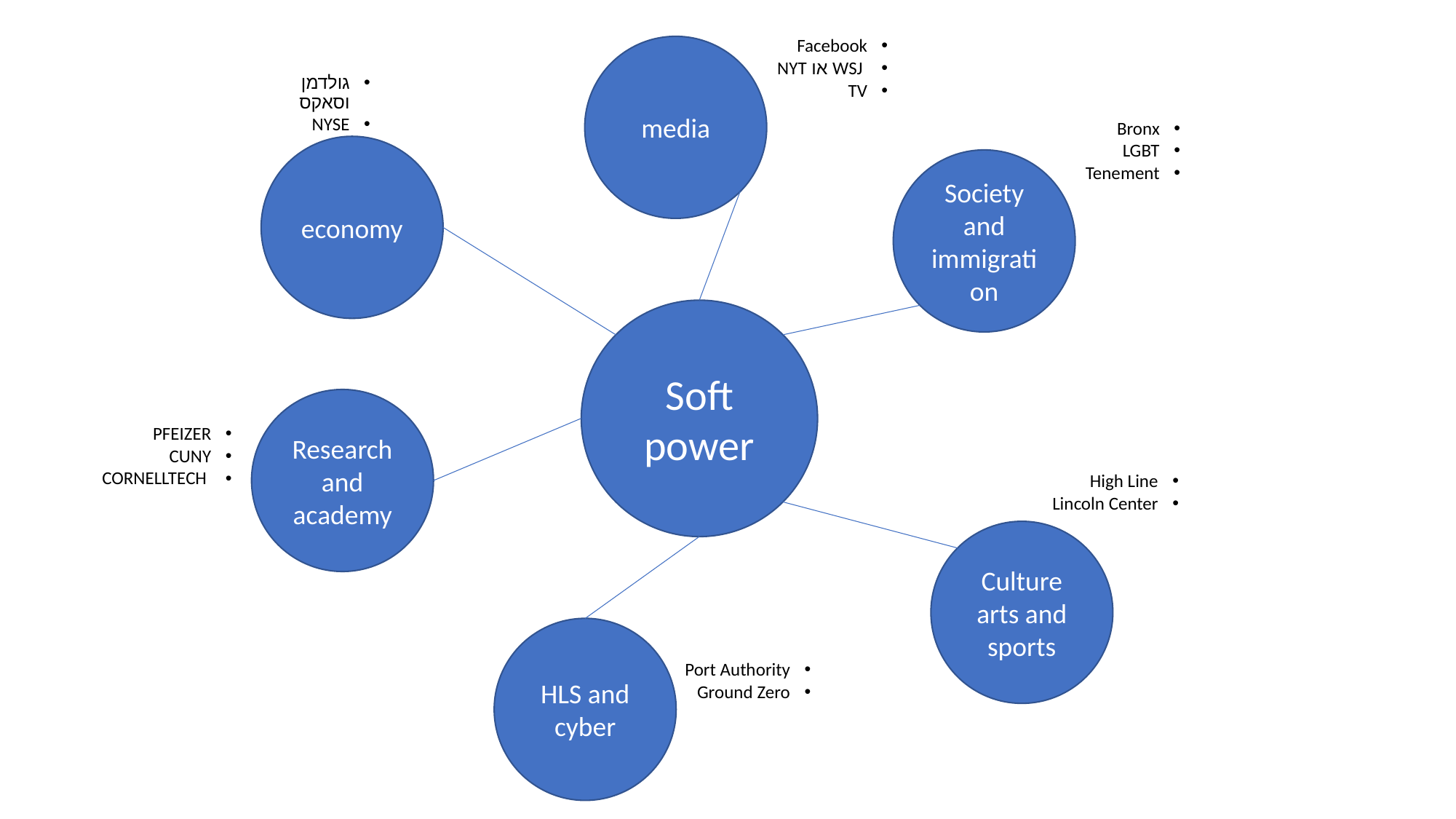

Facebook
 WSJ או NYT
TV

media

גולדמן וסאקס
NYSE
Bronx
LGBT
Tenement

economy
Society and immigration
Soft power
Research and academy

PFEIZER
CUNY
 CORNELLTECH

High Line
Lincoln Center

Culture arts and sports
HLS and cyber
Port Authority
Ground Zero